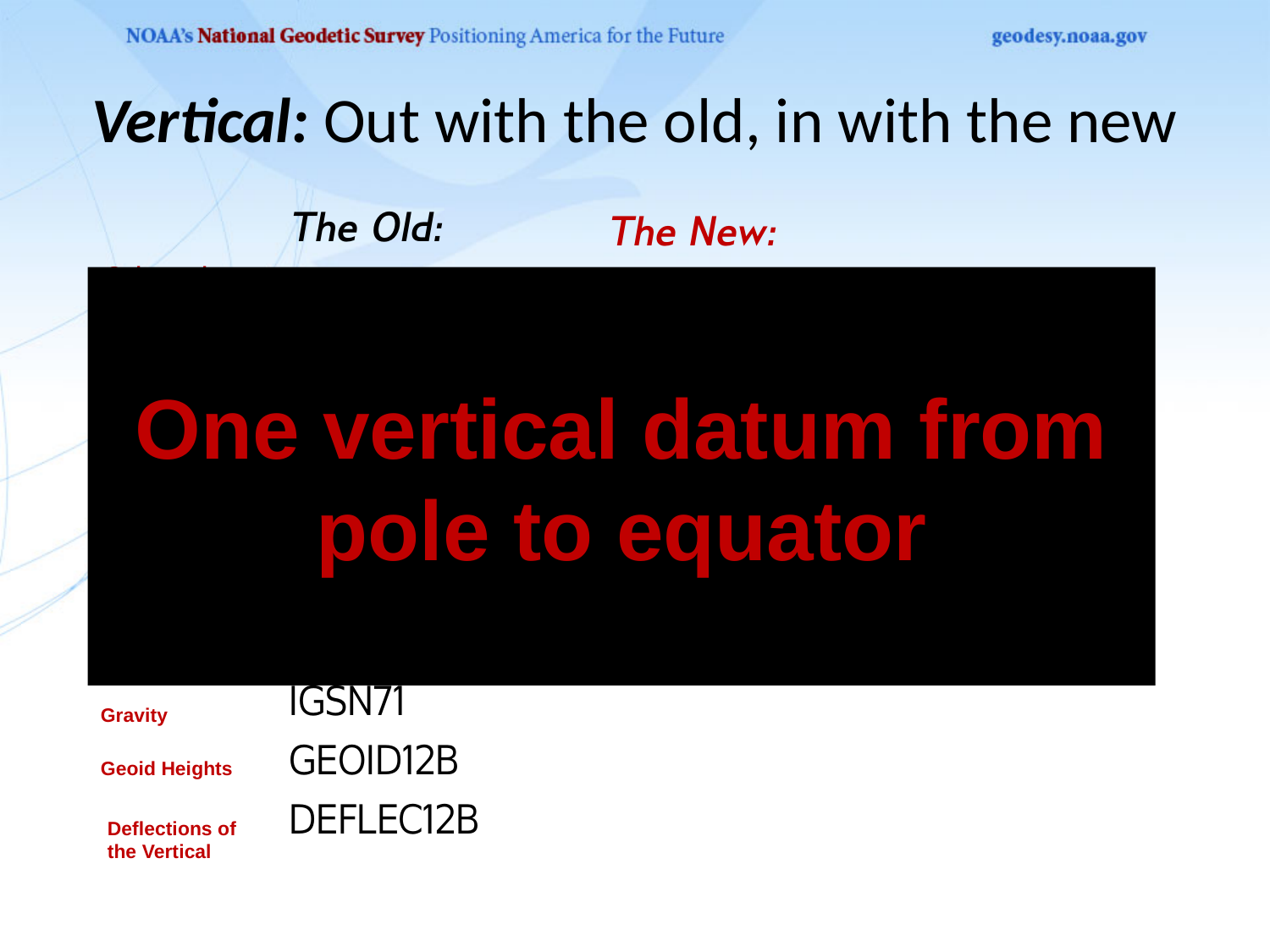

# Vertical: Out with the old, in with the new
The Old:
NAVD 88
PRVD 02
VIVD09
ASVD02
NMVD03
GUVD04
IGLD 85
IGSN71
GEOID12B
DEFLEC12B

The New:
The North American-Pacific Geopotential Datum of 2022 (NAPGD2022)
Will include	GEOID2022
		DEFLEC2022
		SGRAV2022

Orthometric
Heights

One vertical datum from pole to equator

Normal
Orthometric
Heights
Dynamic
Heights
Gravity
Geoid Heights
Deflections of
the Vertical